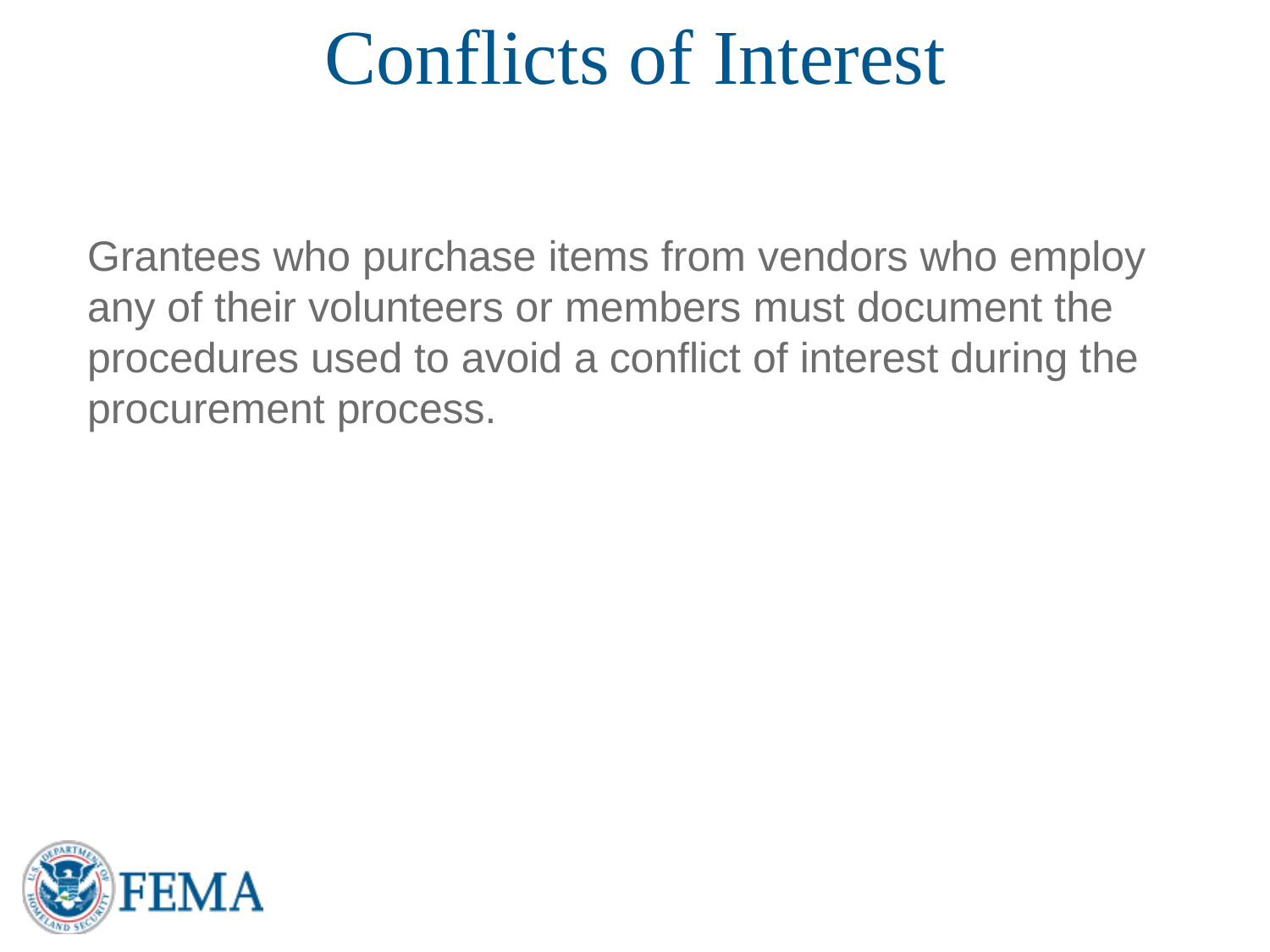

# Conflicts of Interest
	Grantees who purchase items from vendors who employ any of their volunteers or members must document the procedures used to avoid a conflict of interest during the procurement process.